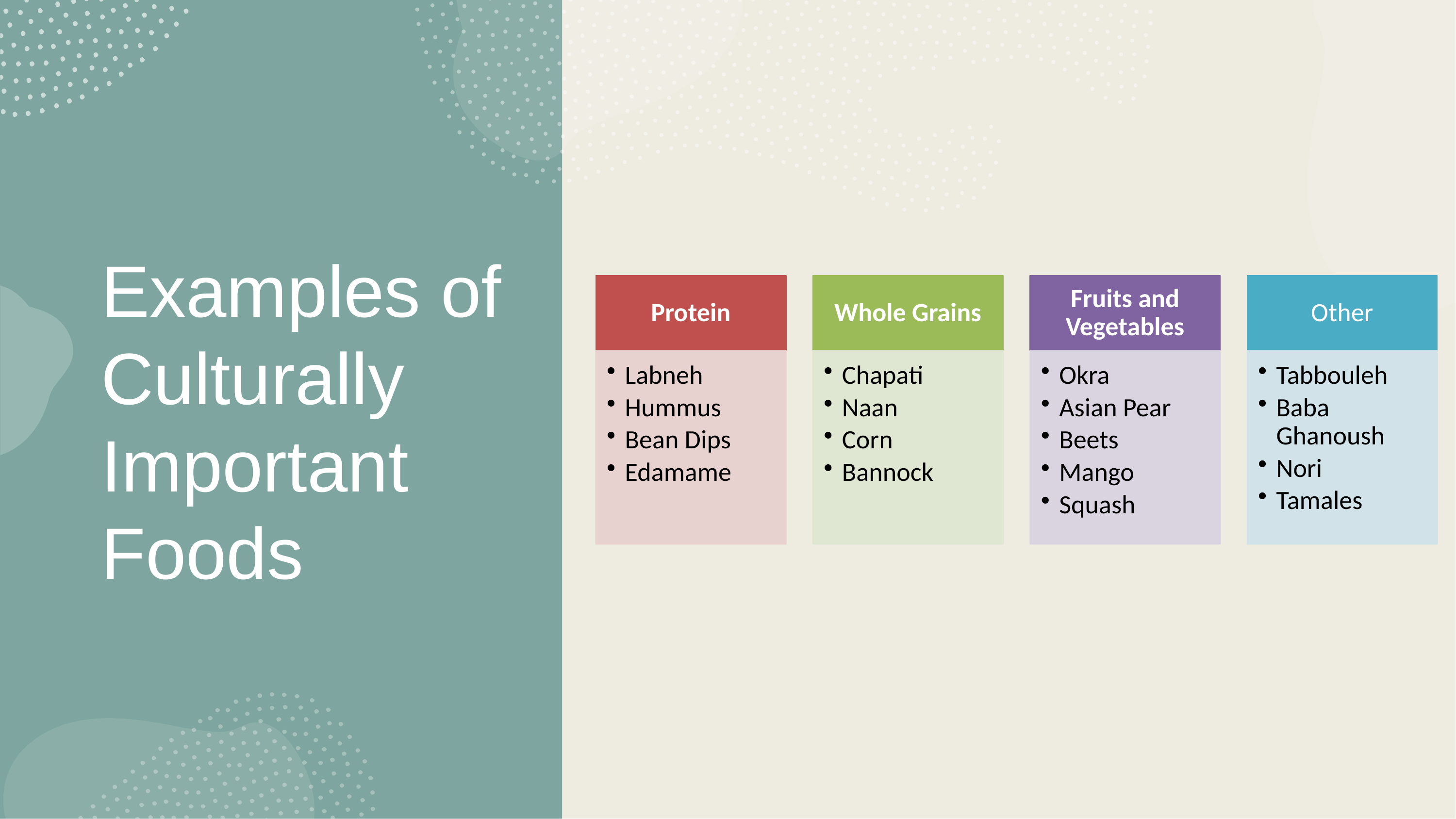

Protein
Labneh
Hummus
Bean Dips
Edamame
Whole Grains
Chapati
Naan
Corn
Bannock
Fruits and Vegetables
Okra
Asian Pear
Beets
Mango
Squash
Other
Tabbouleh
Baba Ghanoush
Nori
Tamales
# Examples of Culturally Important Foods